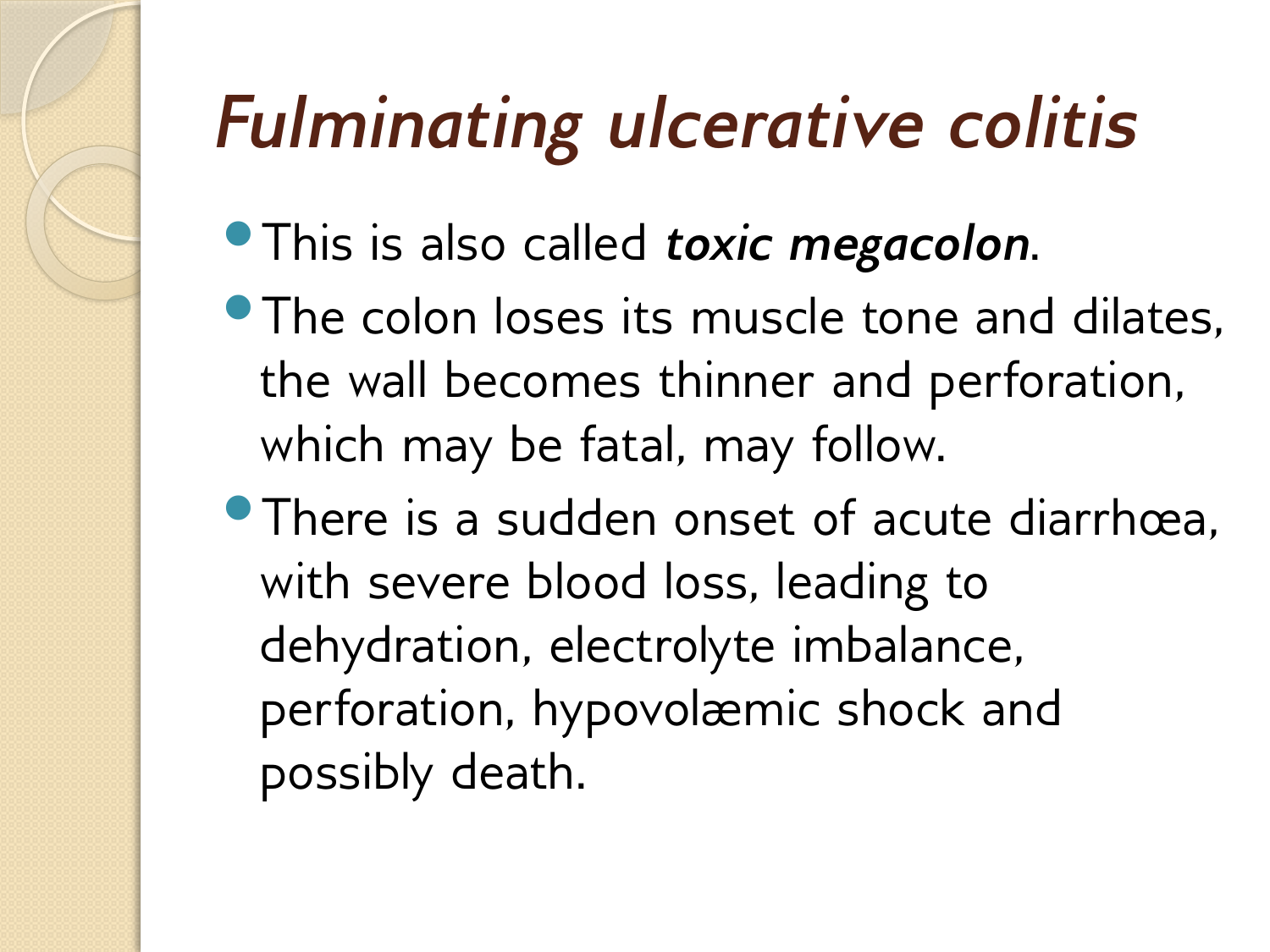

# Fulminating ulcerative colitis
This is also called toxic megacolon.
The colon loses its muscle tone and dilates, the wall becomes thinner and perforation, which may be fatal, may follow.
There is a sudden onset of acute diarrhoea, with severe blood loss, leading to dehydration, electrolyte imbalance, perforation, hypovolaemic shock and possibly death.